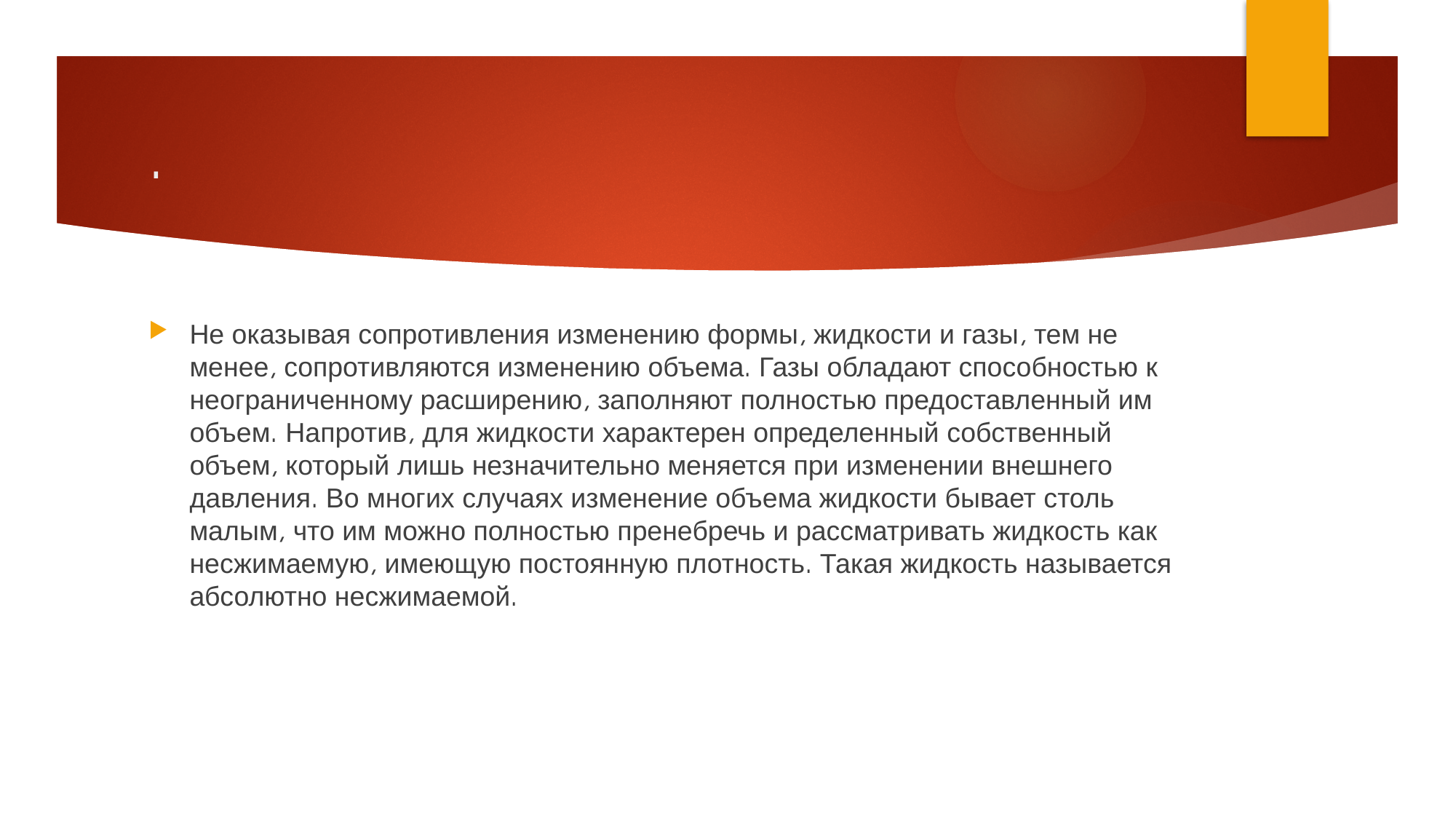

# .
Не оказывая сопротивления изменению формы, жидкости и газы, тем не менее, сопротивляются изменению объема. Газы обладают способностью к неограниченному расширению, заполняют полностью предоставленный им объем. Напротив, для жидкости характерен определенный собственный объем, который лишь незначительно меняется при изменении внешнего давления. Во многих случаях изменение объема жидкости бывает столь малым, что им можно полностью пренебречь и рассматривать жидкость как несжимаемую, имеющую постоянную плотность. Такая жидкость называется абсолютно несжимаемой.